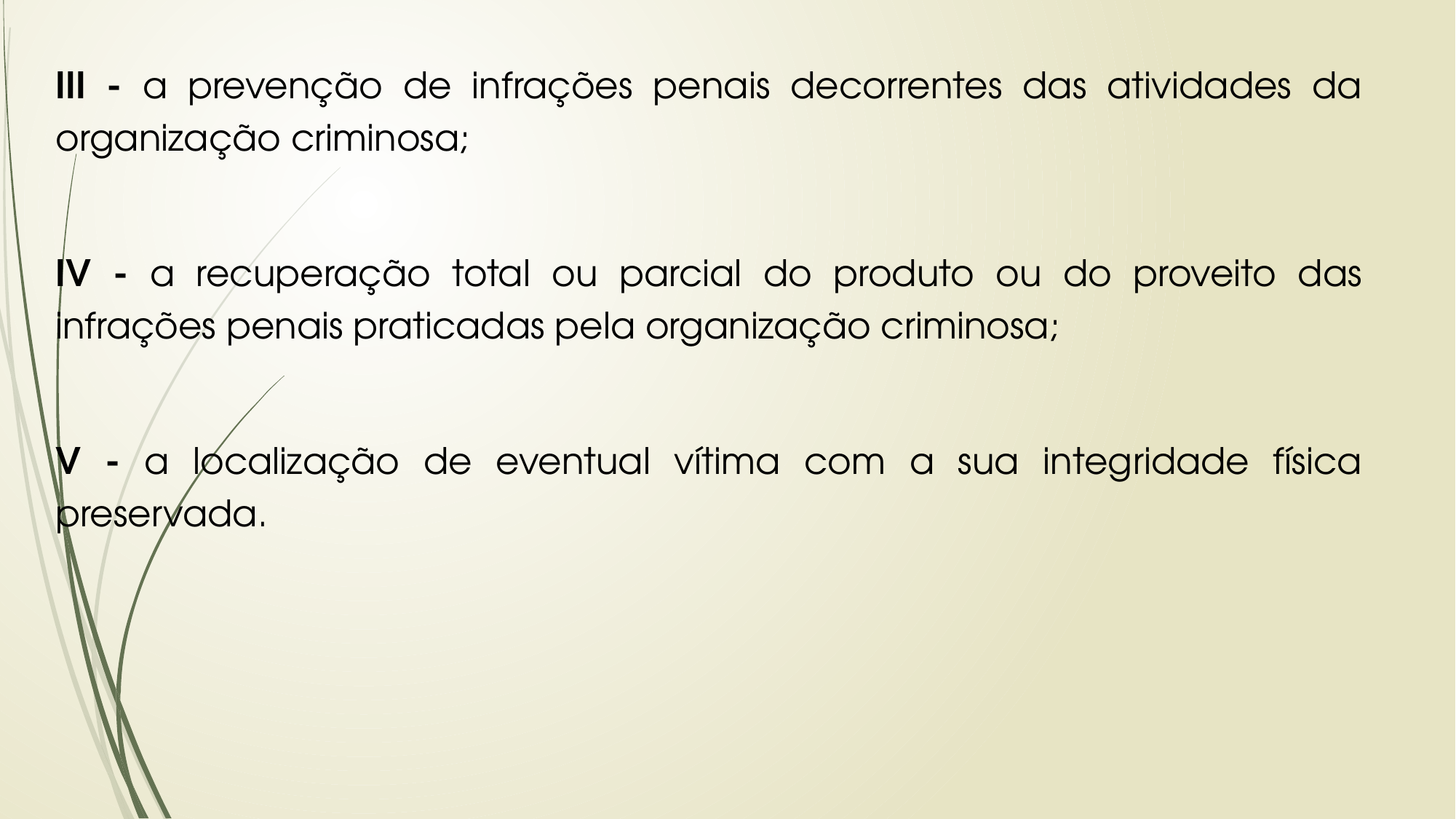

III - a prevenção de infrações penais decorrentes das atividades da organização criminosa;

IV - a recuperação total ou parcial do produto ou do proveito das infrações penais praticadas pela organização criminosa;

V - a localização de eventual vítima com a sua integridade física preservada.